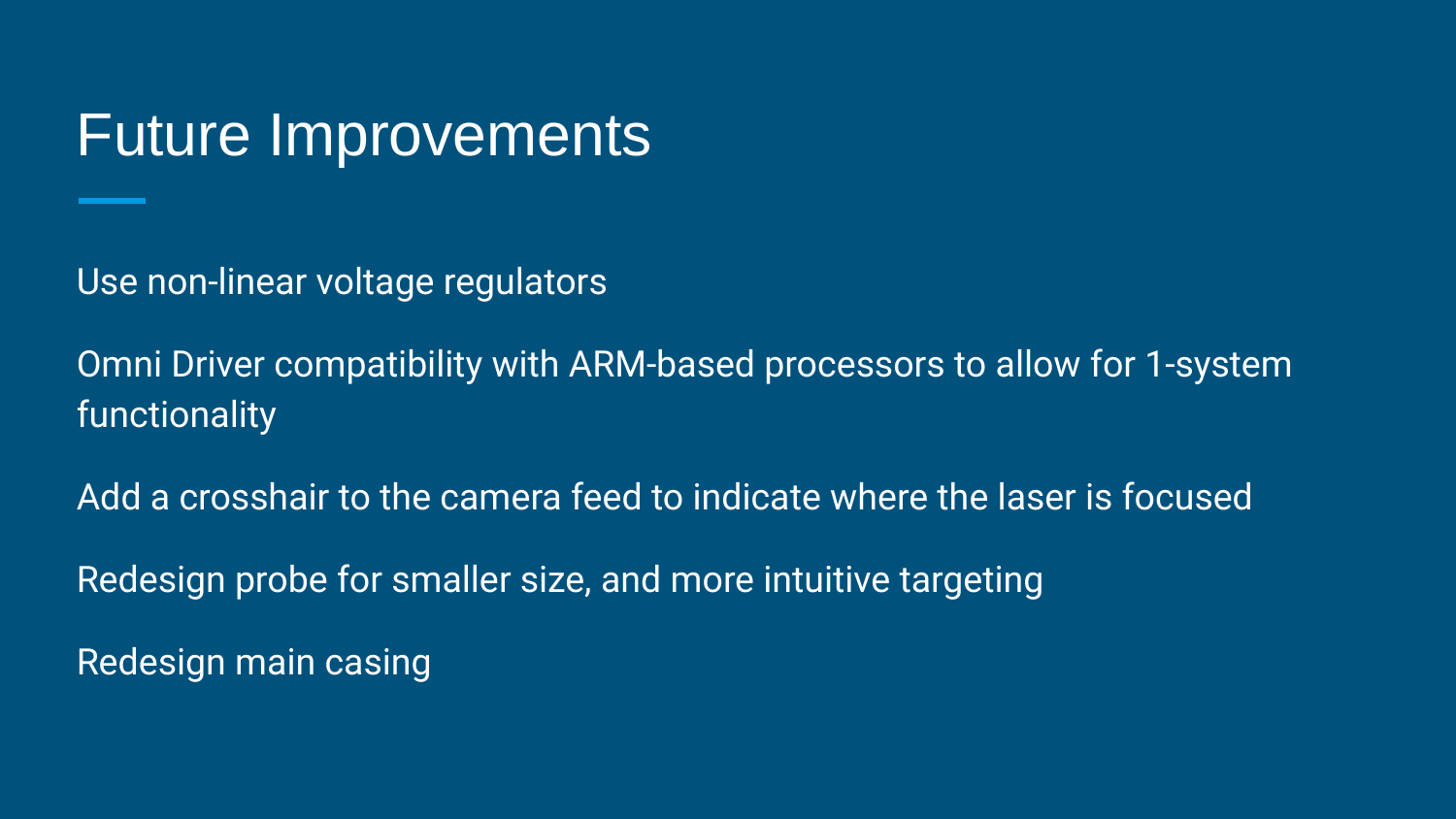

# Future Improvements
Use non-linear voltage regulators
Omni Driver compatibility with ARM-based processors to allow for 1-system functionality
Add a crosshair to the camera feed to indicate where the laser is focused
Redesign probe for smaller size, and more intuitive targeting
Redesign main casing